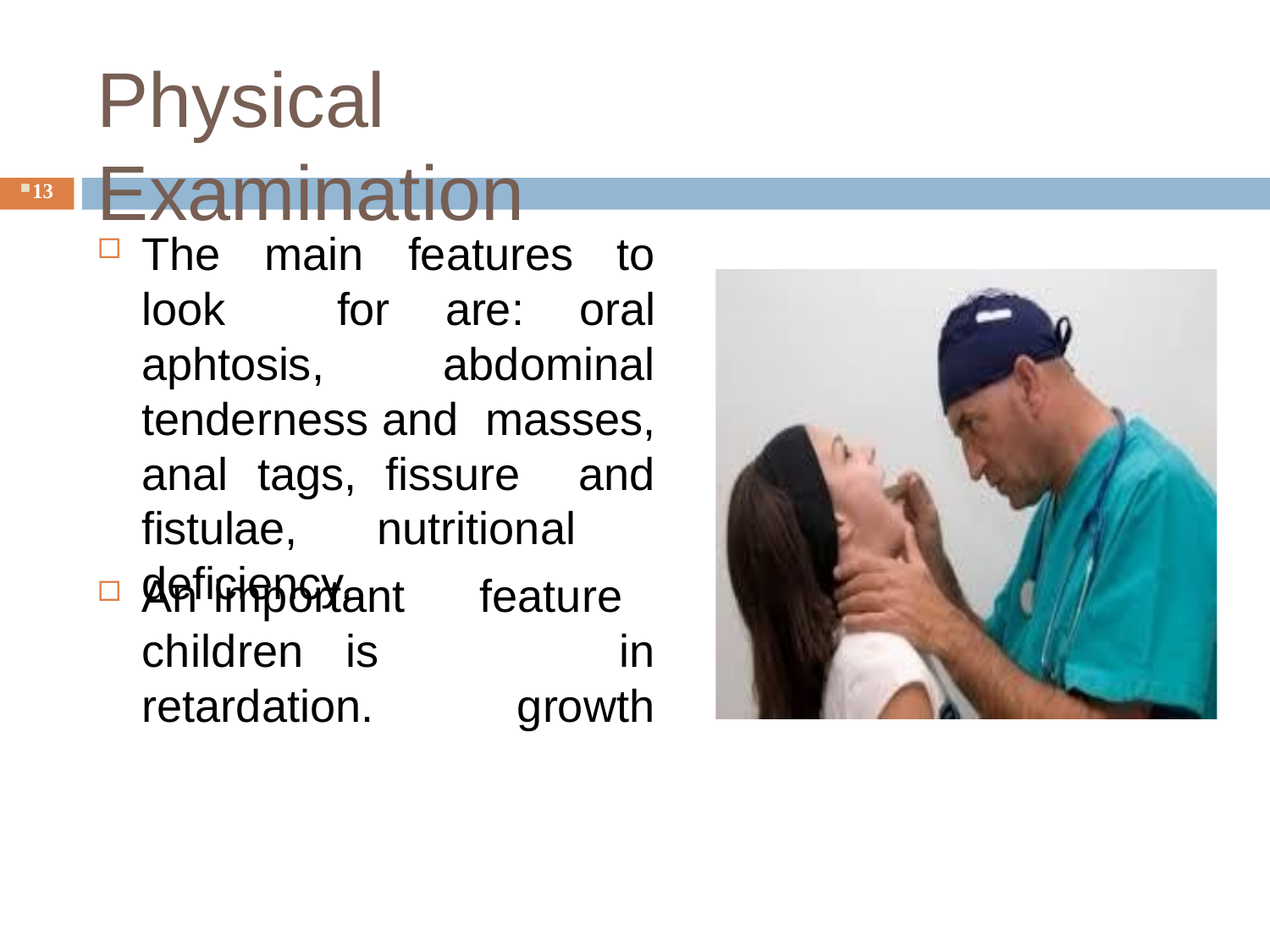

# Physical Examination
13
The main features to look  for are: oral aphtosis,  abdominal tenderness and  masses, anal tags, fissure  and fistulae, nutritional  deficiency.

An important  children is  retardation.
feature	in
growth